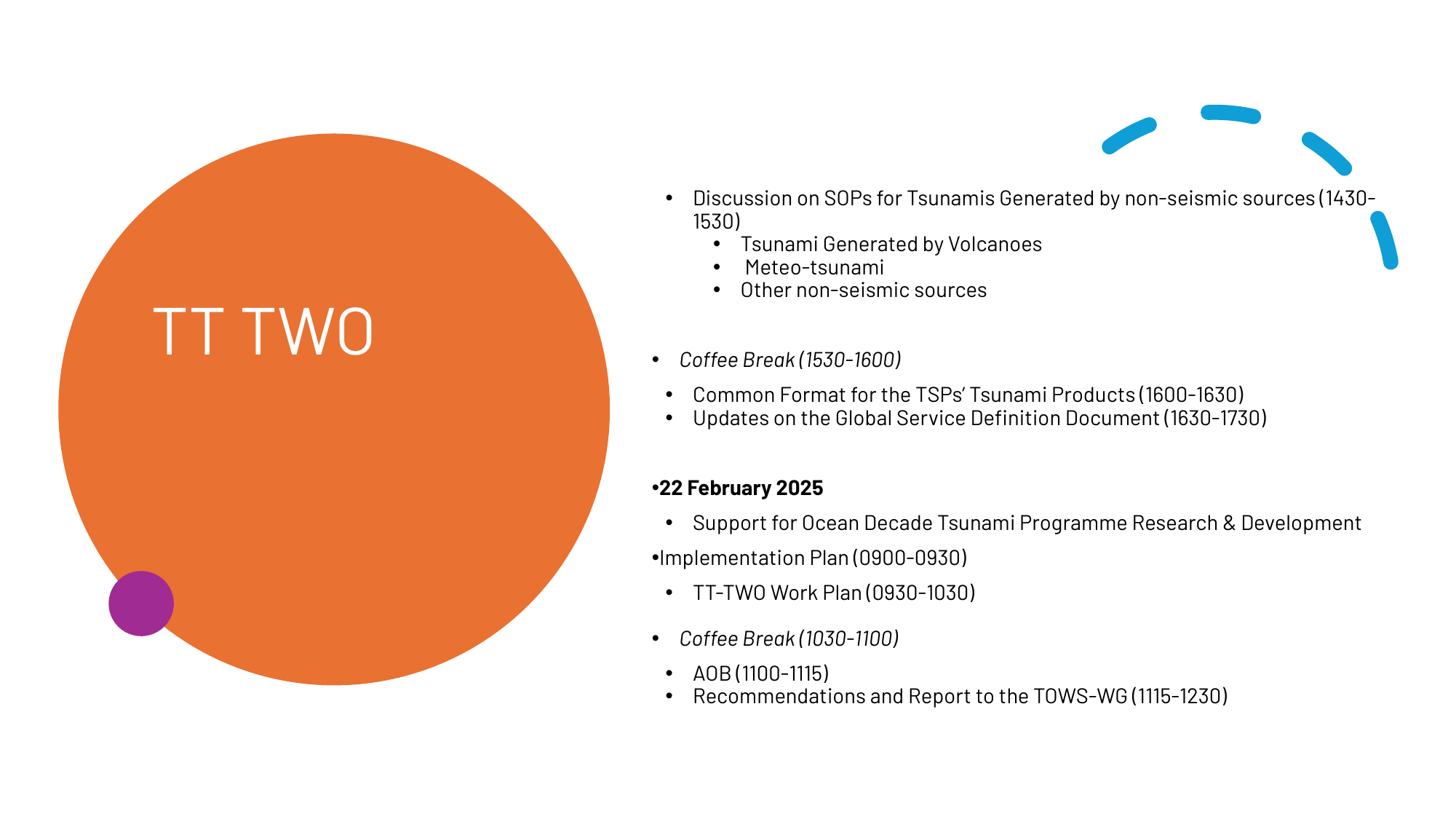

# TT TWO
Discussion on SOPs for Tsunamis Generated by non-seismic sources (1430-1530)
Tsunami Generated by Volcanoes
 Meteo-tsunami
Other non-seismic sources

Coffee Break (1530-1600)
Common Format for the TSPs’ Tsunami Products (1600-1630)
Updates on the Global Service Definition Document (1630-1730)

22 February 2025
Support for Ocean Decade Tsunami Programme Research & Development
Implementation Plan (0900-0930)
TT-TWO Work Plan (0930-1030)

Coffee Break (1030-1100)
AOB (1100-1115)
Recommendations and Report to the TOWS-WG (1115-1230)